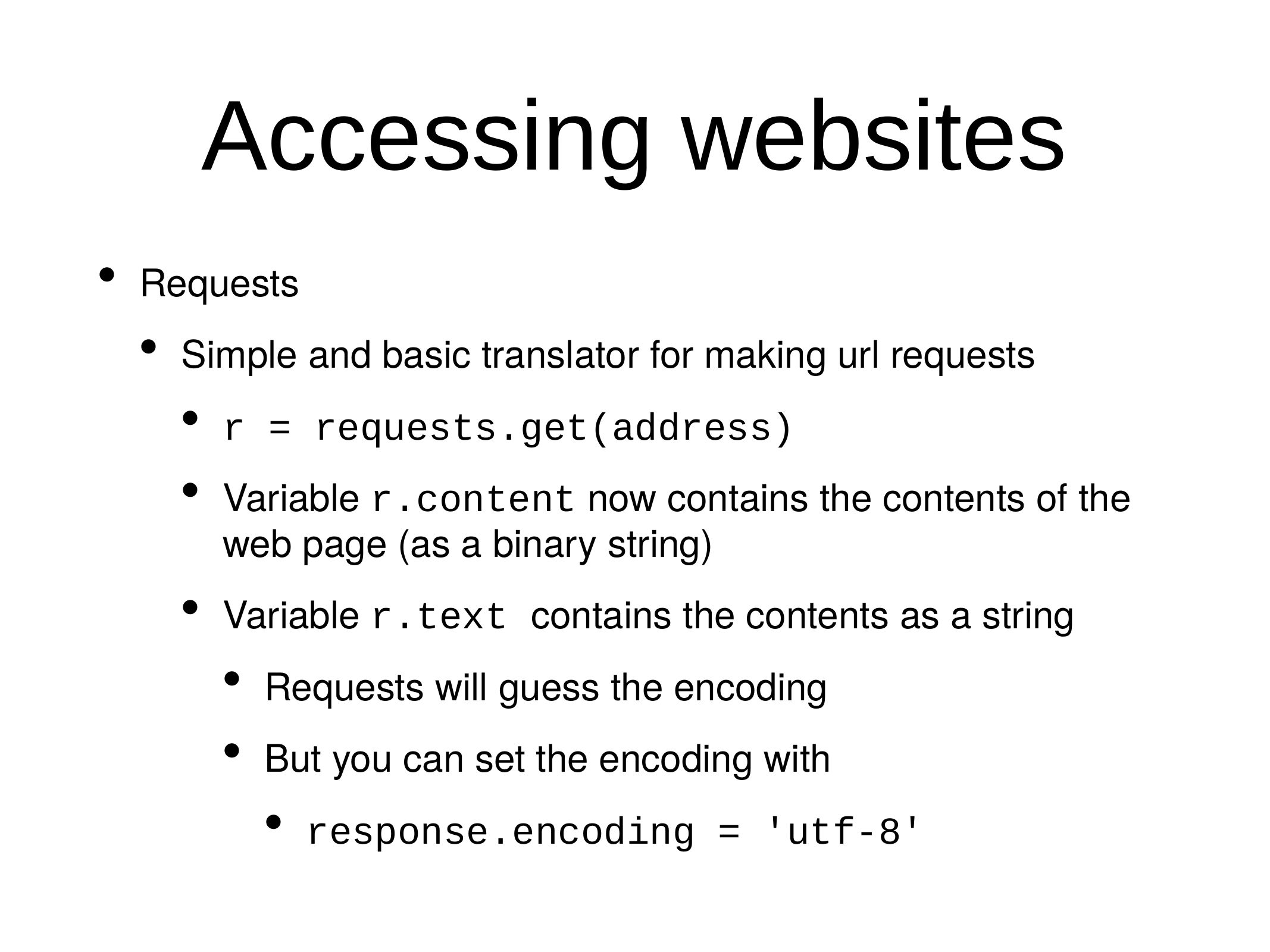

# Accessing websites
Requests
Simple and basic translator for making url requests
r = requests.get(address)
Variable r.content now contains the contents of the web page (as a binary string)
Variable r.text contains the contents as a string
Requests will guess the encoding
But you can set the encoding with
response.encoding = 'utf-8'